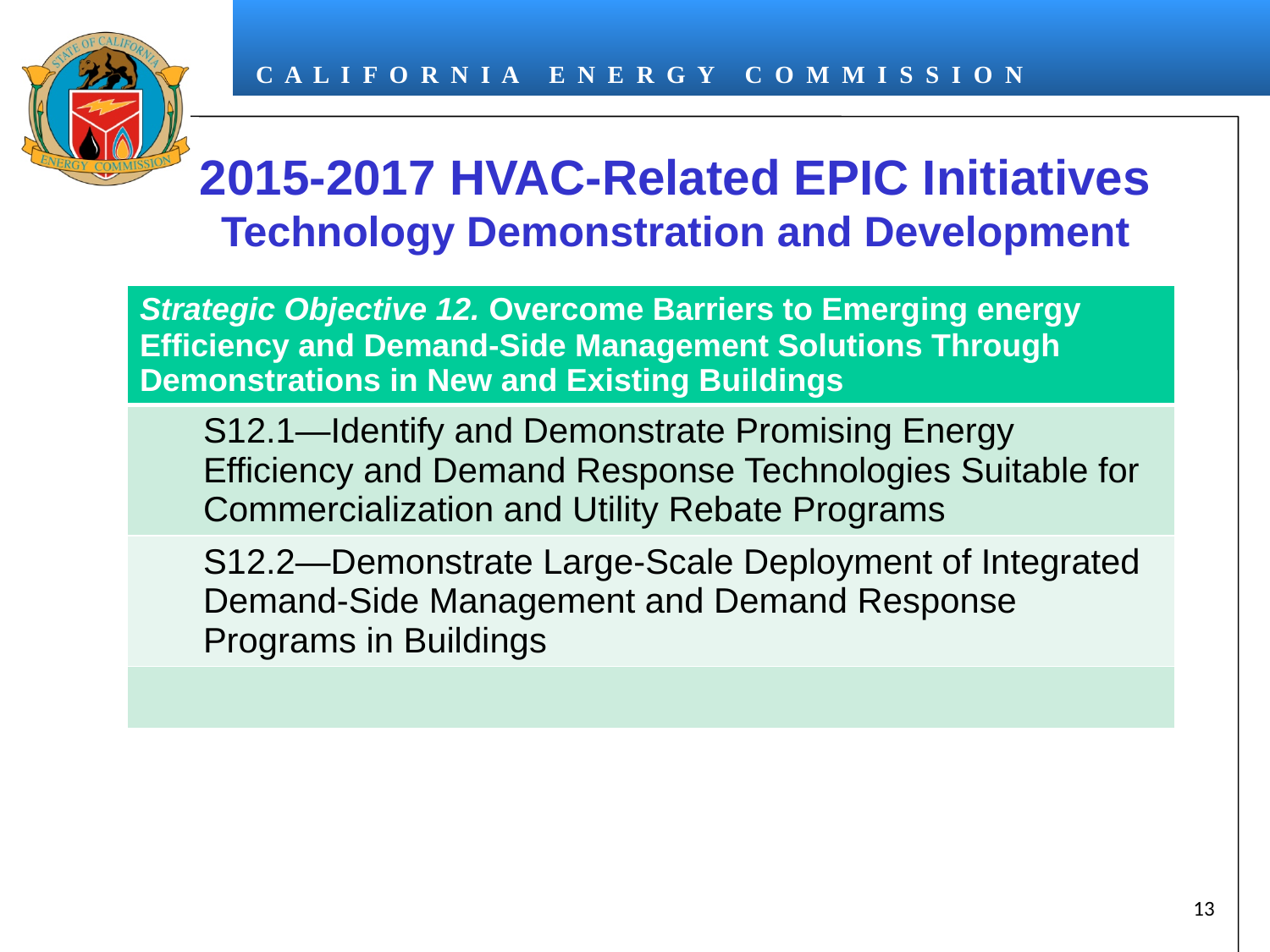

2015-2017 HVAC-Related EPIC Initiatives
Technology Demonstration and Development
| Strategic Objective 12. Overcome Barriers to Emerging energy Efficiency and Demand-Side Management Solutions Through Demonstrations in New and Existing Buildings |
| --- |
| S12.1—Identify and Demonstrate Promising Energy Efficiency and Demand Response Technologies Suitable for Commercialization and Utility Rebate Programs |
| S12.2—Demonstrate Large-Scale Deployment of Integrated Demand-Side Management and Demand Response Programs in Buildings |
|  |
13